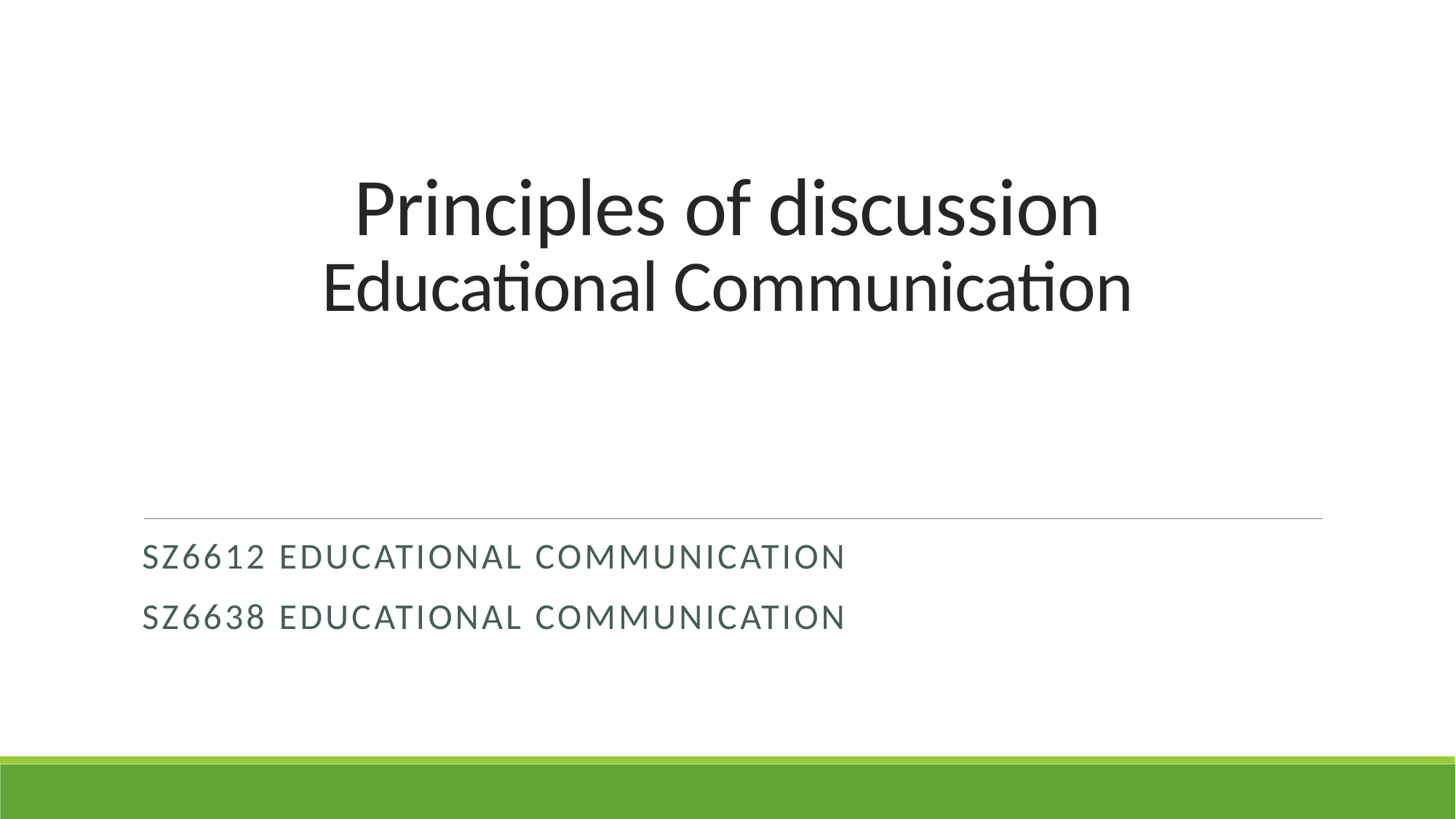

# Principles of discussion Educational Communication
SZ6612 Educational Communication
SZ6638 Educational Communication